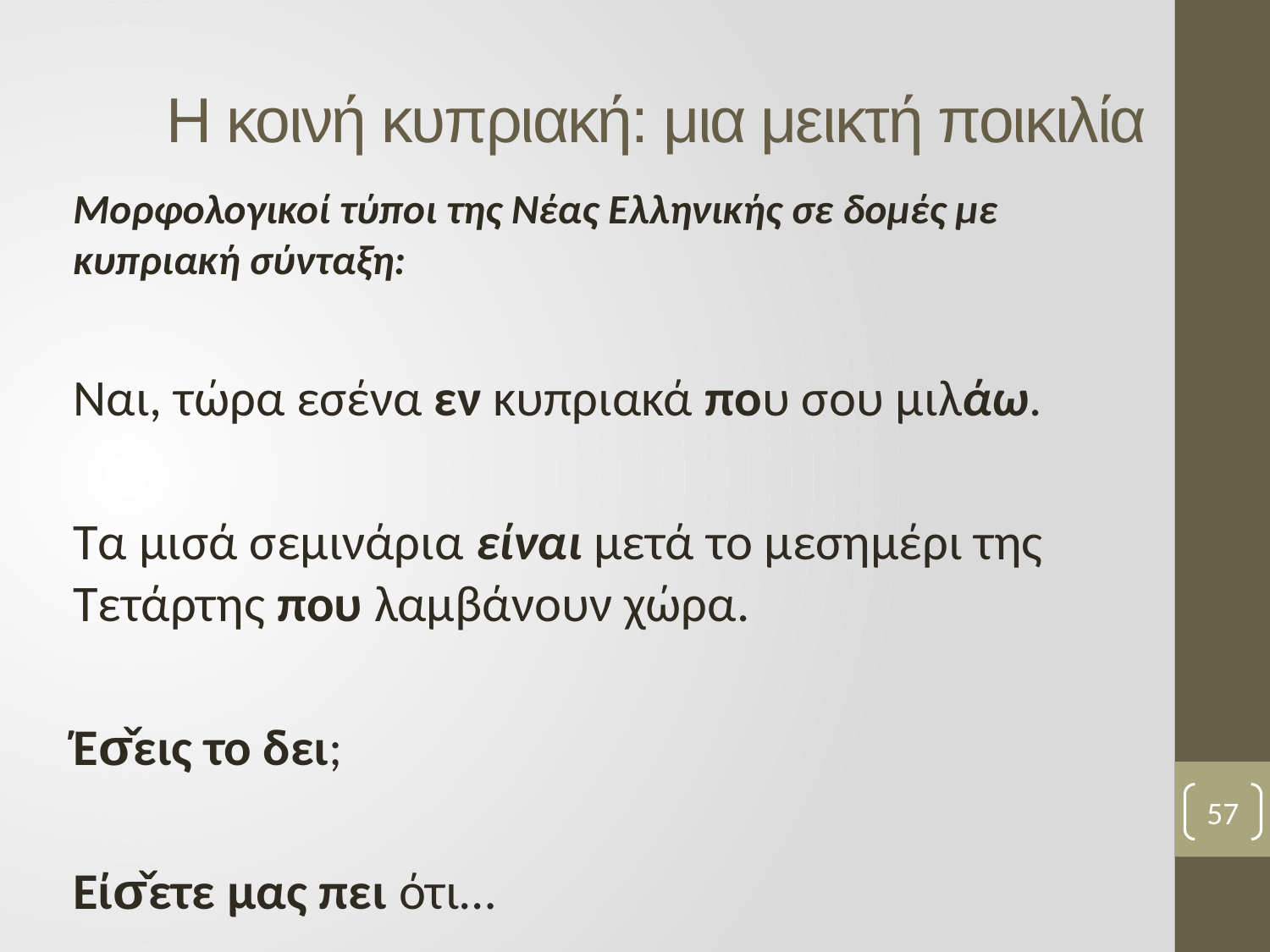

# Η κοινή κυπριακή: μια μεικτή ποικιλία
Μορφολογικοί τύποι της Νέας Ελληνικής σε δομές με κυπριακή σύνταξη:

Ναι, τώρα εσένα εν κυπριακά που σου μιλάω.

Τα μισά σεμινάρια είναι μετά το μεσημέρι της Τετάρτης που λαμβάνουν χώρα.

Έσ̌εις το δει;

Είσ̌ετε μας πει ότι…

57